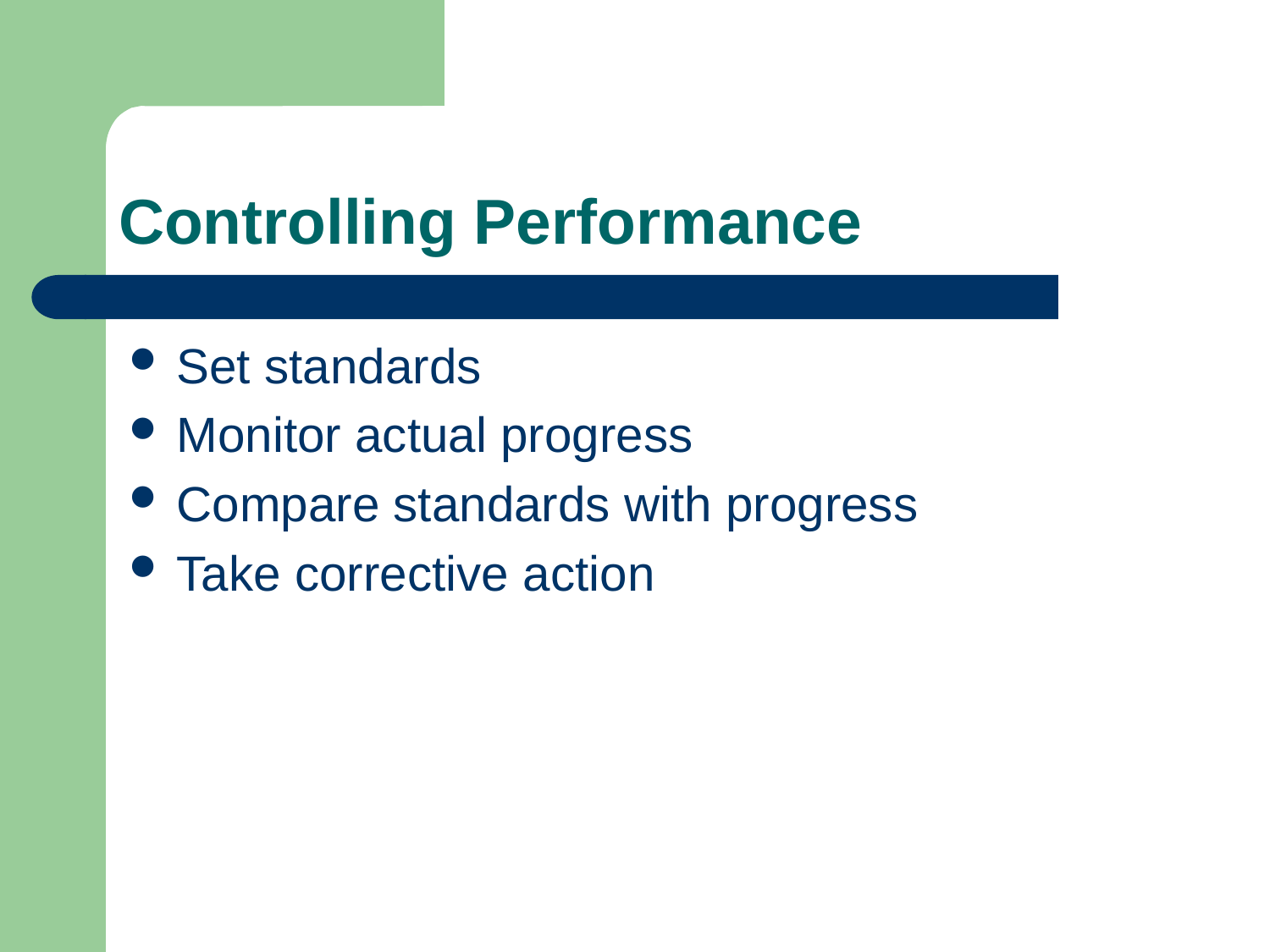

# Controlling Performance
Set standards
Monitor actual progress
Compare standards with progress
Take corrective action